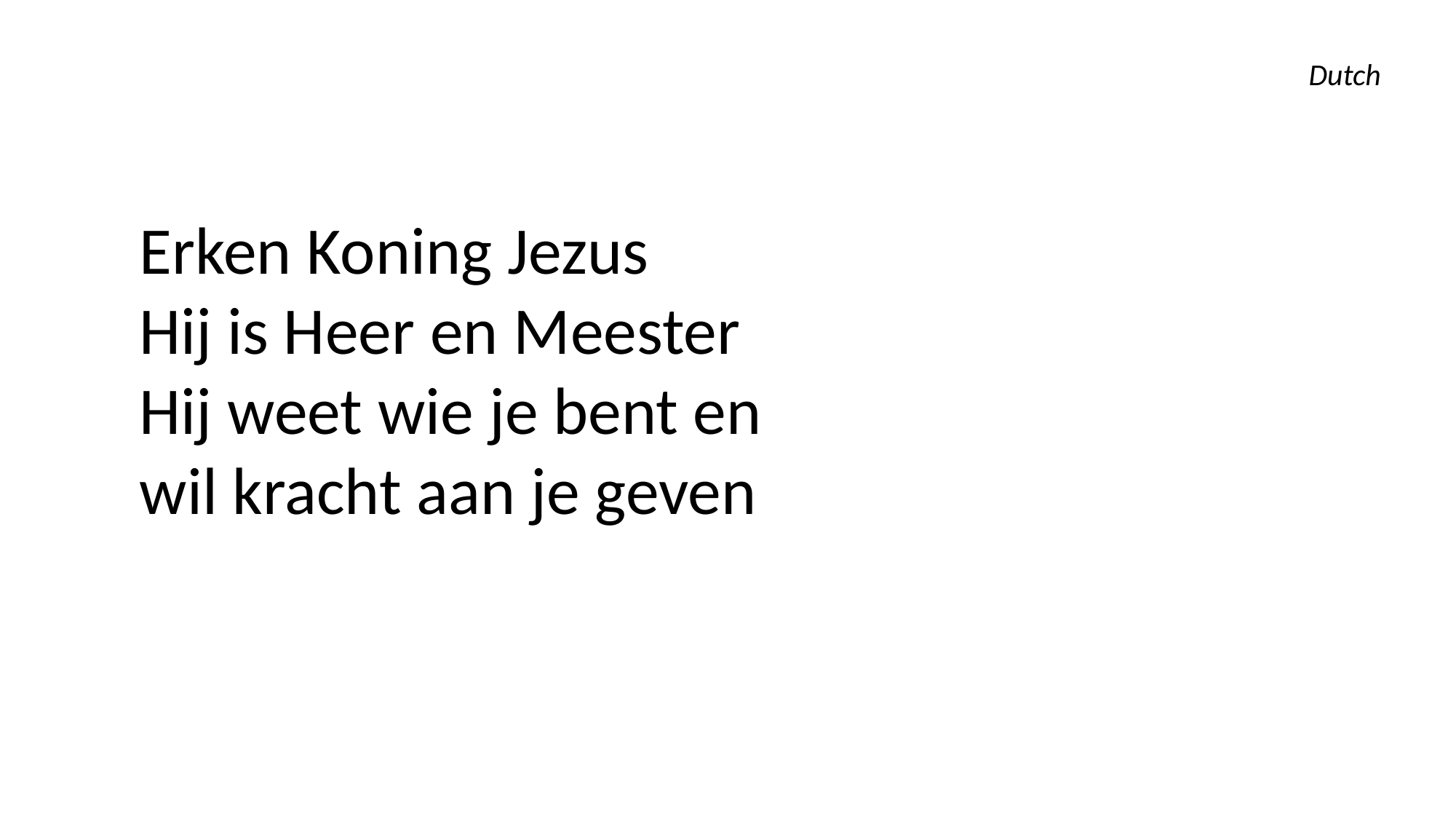

Dutch
Erken Koning Jezus
Hij is Heer en Meester
Hij weet wie je bent en
wil kracht aan je geven